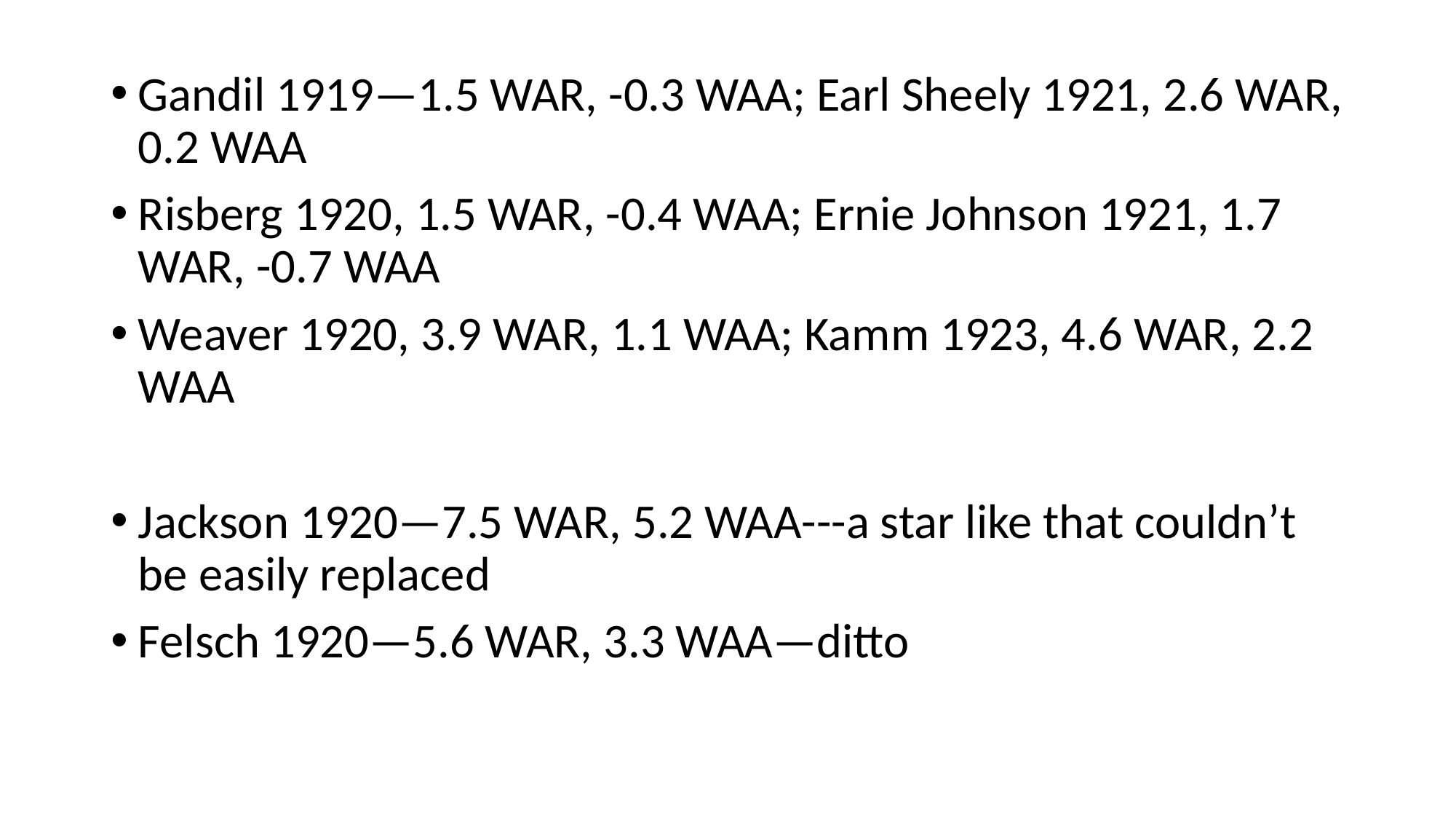

#
Gandil 1919—1.5 WAR, -0.3 WAA; Earl Sheely 1921, 2.6 WAR, 0.2 WAA
Risberg 1920, 1.5 WAR, -0.4 WAA; Ernie Johnson 1921, 1.7 WAR, -0.7 WAA
Weaver 1920, 3.9 WAR, 1.1 WAA; Kamm 1923, 4.6 WAR, 2.2 WAA

Jackson 1920—7.5 WAR, 5.2 WAA---a star like that couldn’t be easily replaced
Felsch 1920—5.6 WAR, 3.3 WAA—ditto